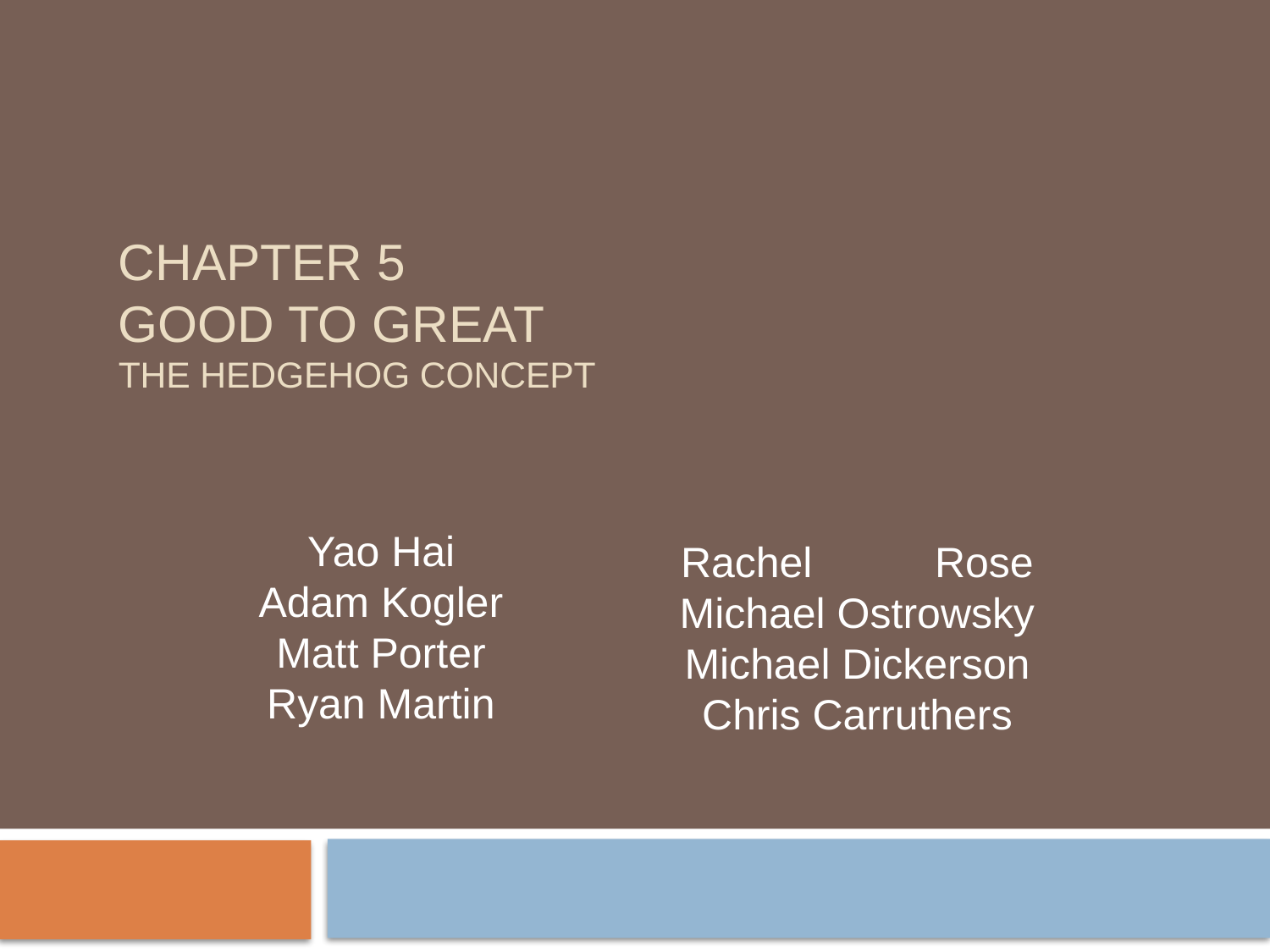

# Chapter 5 Good to Great The Hedgehog Concept
Yao Hai
Adam Kogler
Matt Porter
Ryan Martin
Rachel	Rose
Michael Ostrowsky
Michael Dickerson
Chris Carruthers